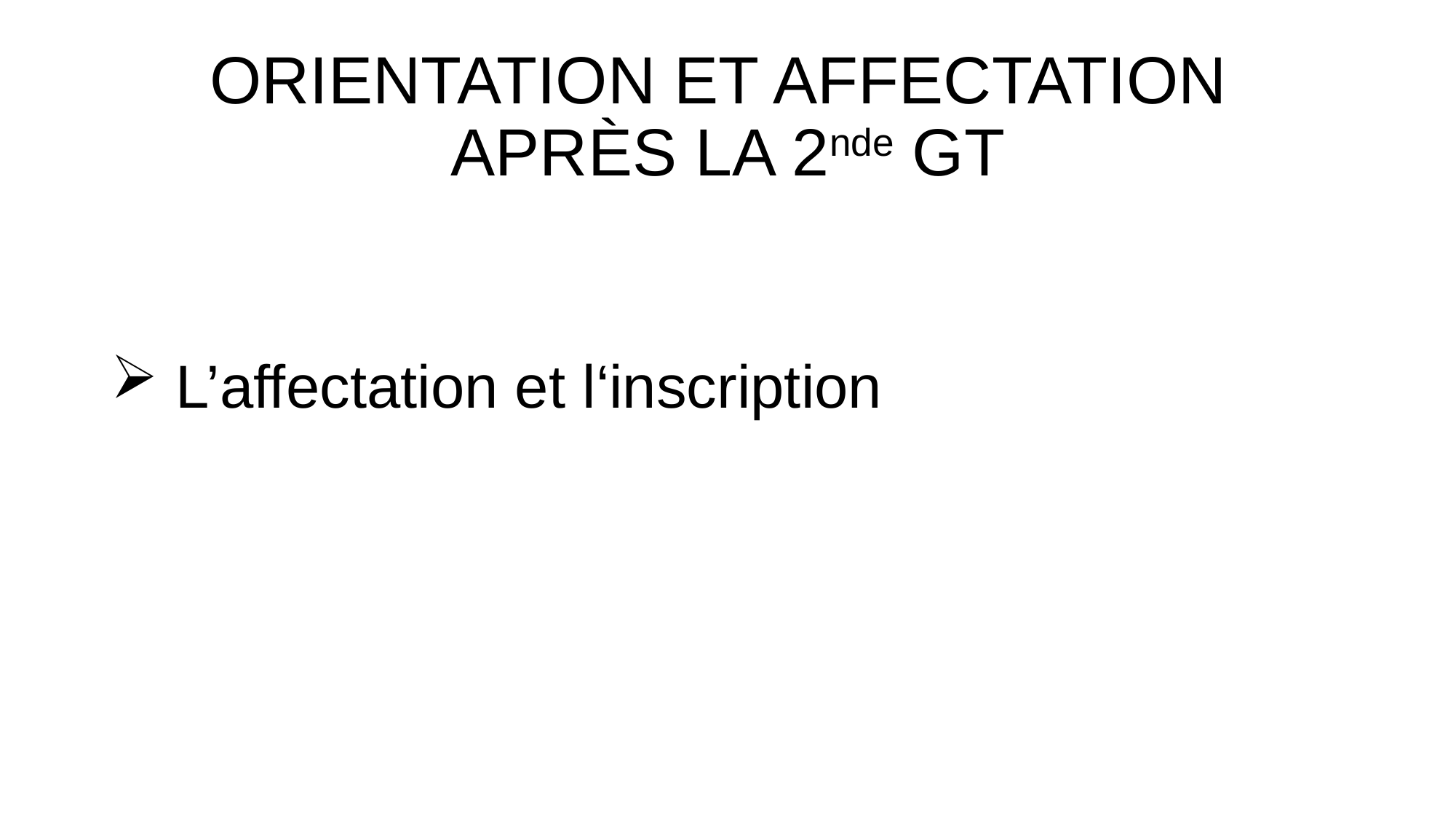

# ORIENTATION ET AFFECTATION  APRÈS LA 2nde GT
 L’affectation et l‘inscription